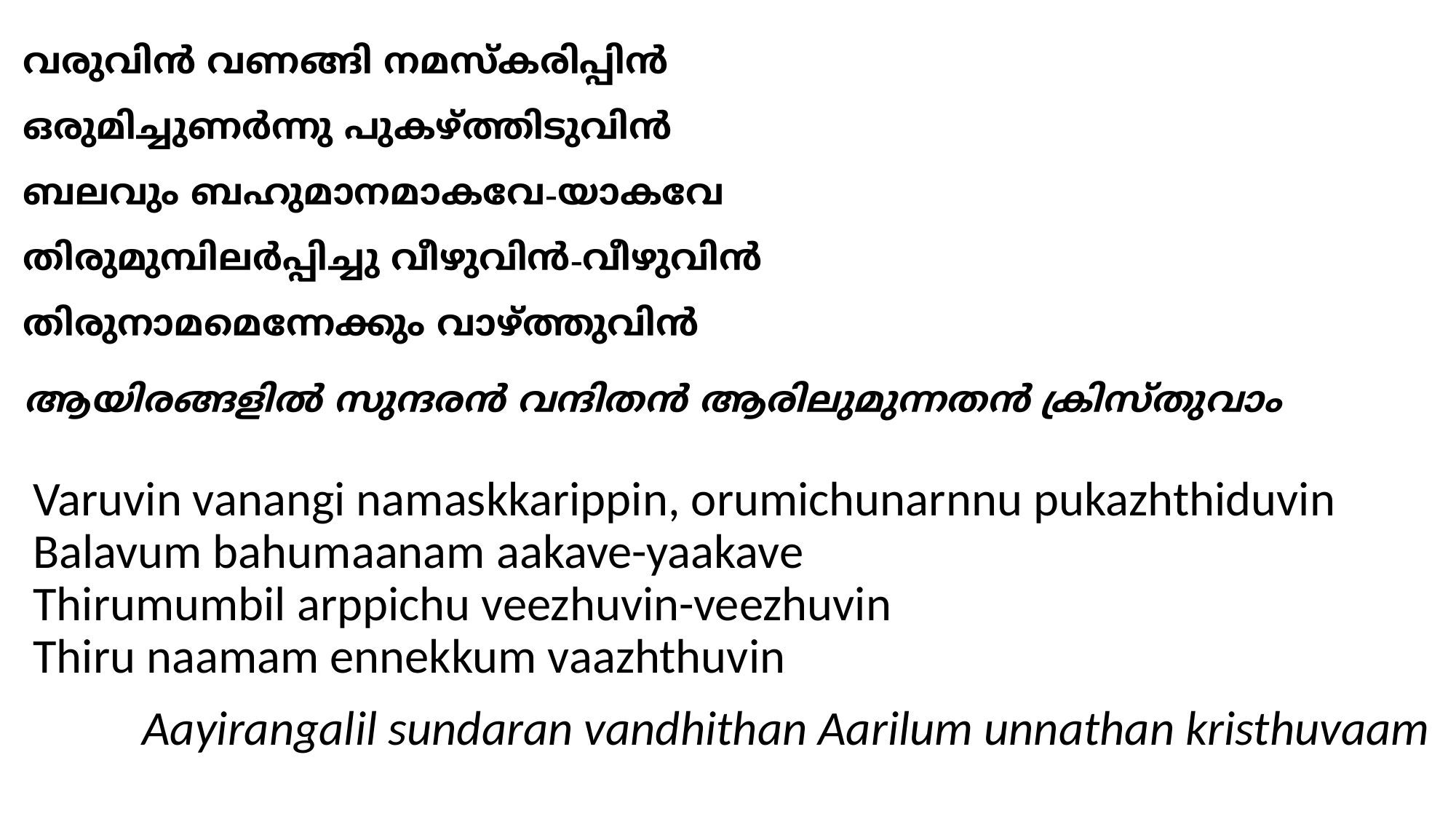

വരുവിന്‍ വണങ്ങി നമസ്കരിപ്പിന്‍
ഒരുമിച്ചുണര്‍ന്നു പുകഴ്ത്തിടുവിന്‍
ബലവും ബഹുമാനമാകവേ-യാകവേ
തിരുമുമ്പിലര്‍പ്പിച്ചു വീഴുവിന്‍-വീഴുവിന്‍
തിരുനാമമെന്നേക്കും വാഴ്ത്തുവിന്‍

ആയിരങ്ങളില്‍ സുന്ദരന്‍ വന്ദിതന്‍ ആരിലുമുന്നതന്‍ ക്രിസ്തുവാം

# Varuvin vanangi namaskkarippin, orumichunarnnu pukazhthiduvin Balavum bahumaanam aakave-yaakave Thirumumbil arppichu veezhuvin-veezhuvin Thiru naamam ennekkum vaazhthuvin Aayirangalil sundaran vandhithan Aarilum unnathan kristhuvaam